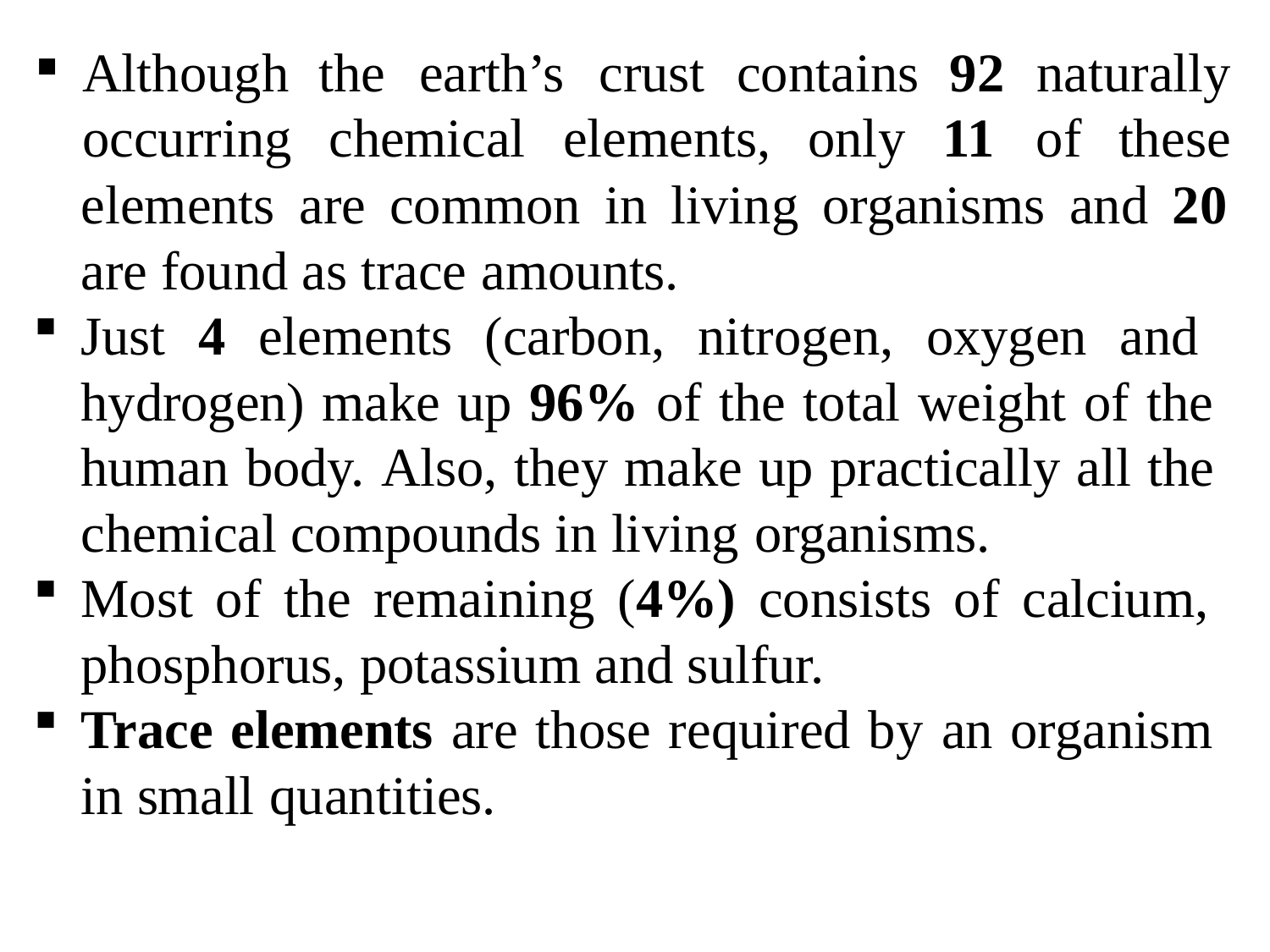

| Although | the earth’s crust contains | 92 | naturally |
| --- | --- | --- | --- |
| occurring | chemical elements, only | 11 | of these |
elements are common in living organisms and 20
are found as trace amounts.
Just 4 elements (carbon, nitrogen, oxygen and  hydrogen) make up 96% of the total weight of the  human body. Also, they make up practically all the  chemical compounds in living organisms.
Most of the remaining (4%) consists of calcium,  phosphorus, potassium and sulfur.
Trace elements are those required by an organism  in small quantities.